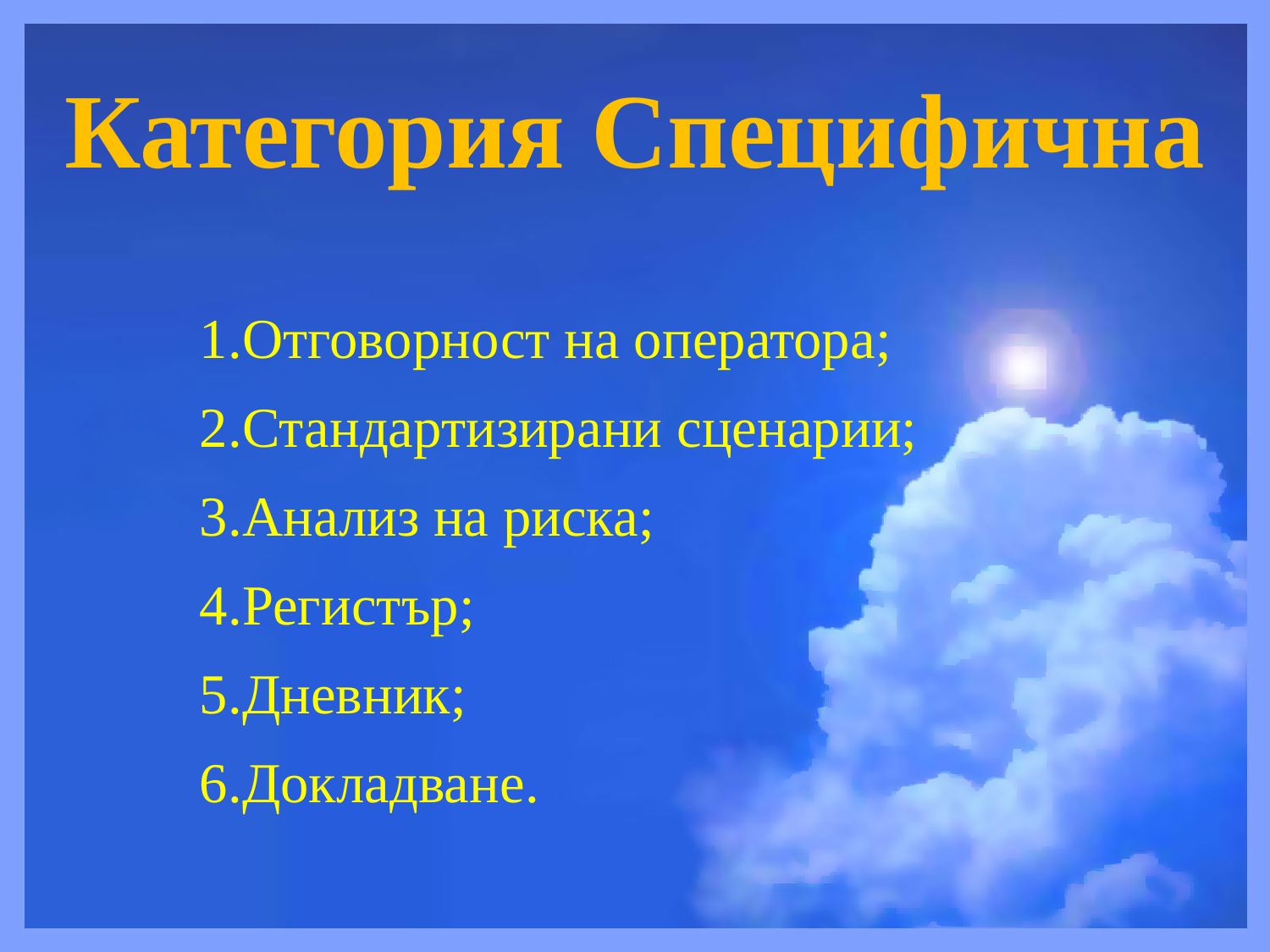

# Категория Специфична
Отговорност на оператора;
Стандартизирани сценарии;
Анализ на риска;
Регистър;
Дневник;
Докладване.